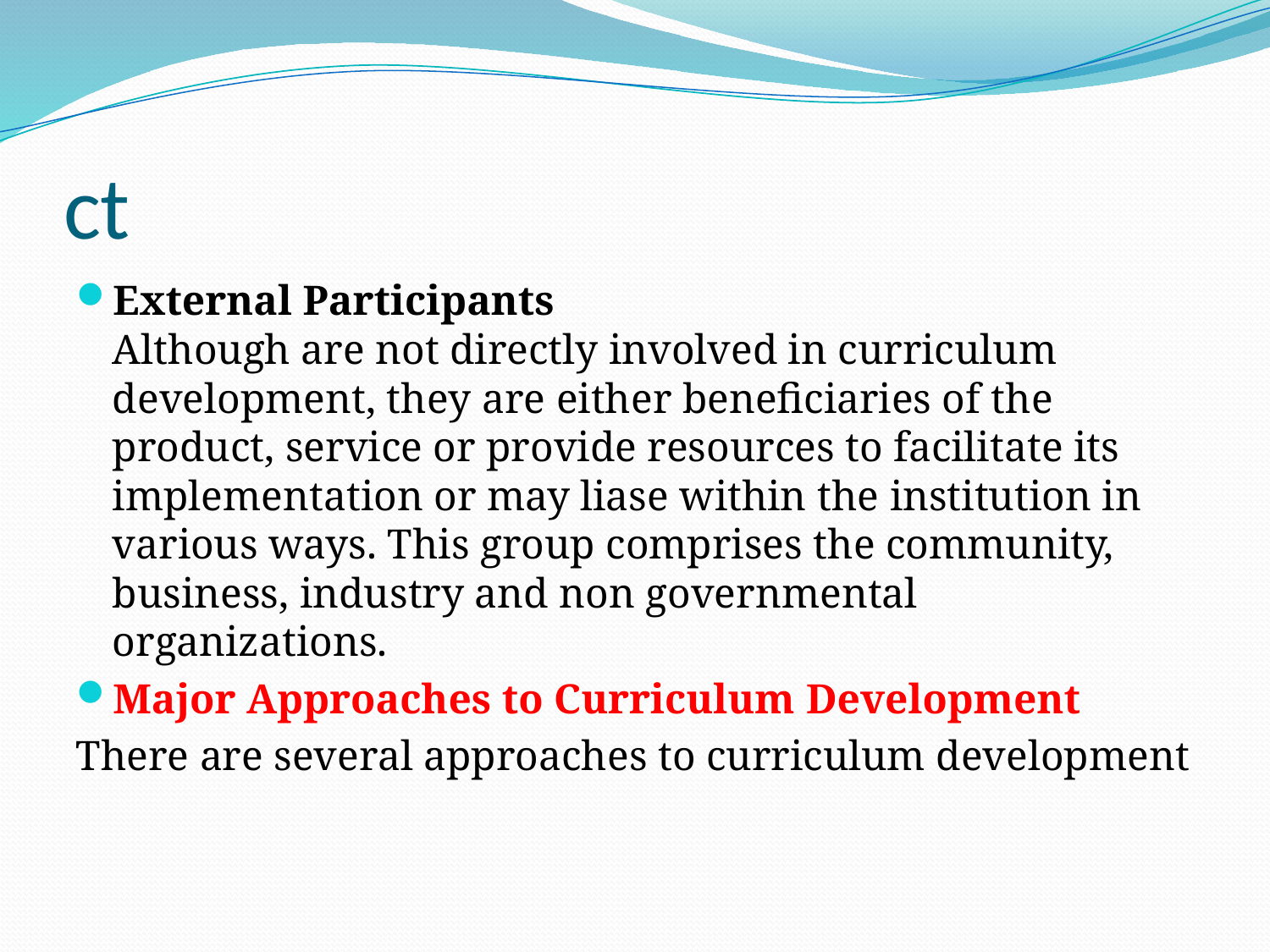

# ct
External Participants
Although are not directly involved in curriculum development, they are either beneficiaries of the product, service or provide resources to facilitate its implementation or may liase within the institution in various ways. This group comprises the community, business, industry and non governmental organizations.
Major Approaches to Curriculum Development
There are several approaches to curriculum development